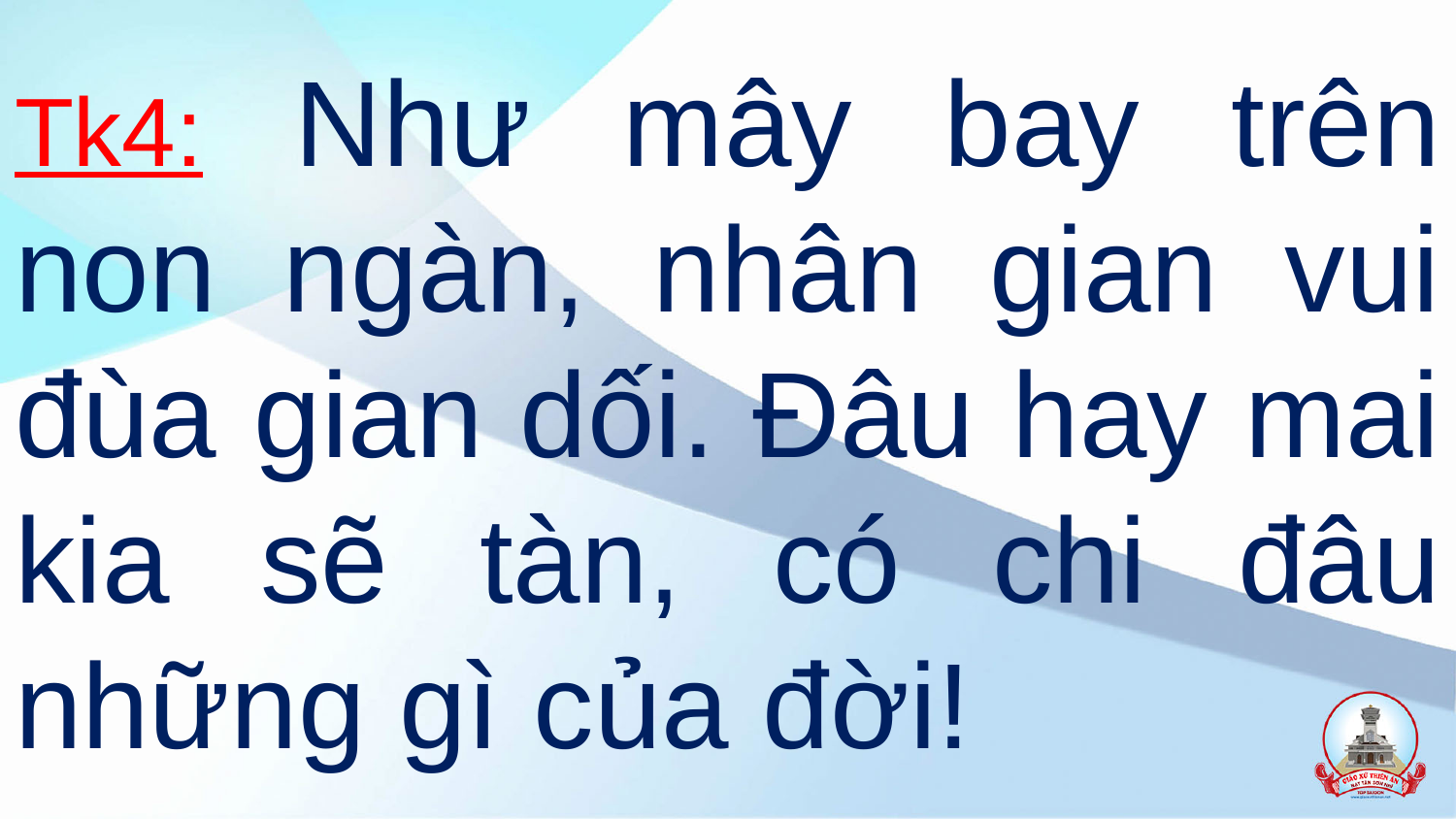

# Tk4: Như mây bay trên non ngàn, nhân gian vui đùa gian dối. Đâu hay mai kia sẽ tàn, có chi đâu những gì của đời!